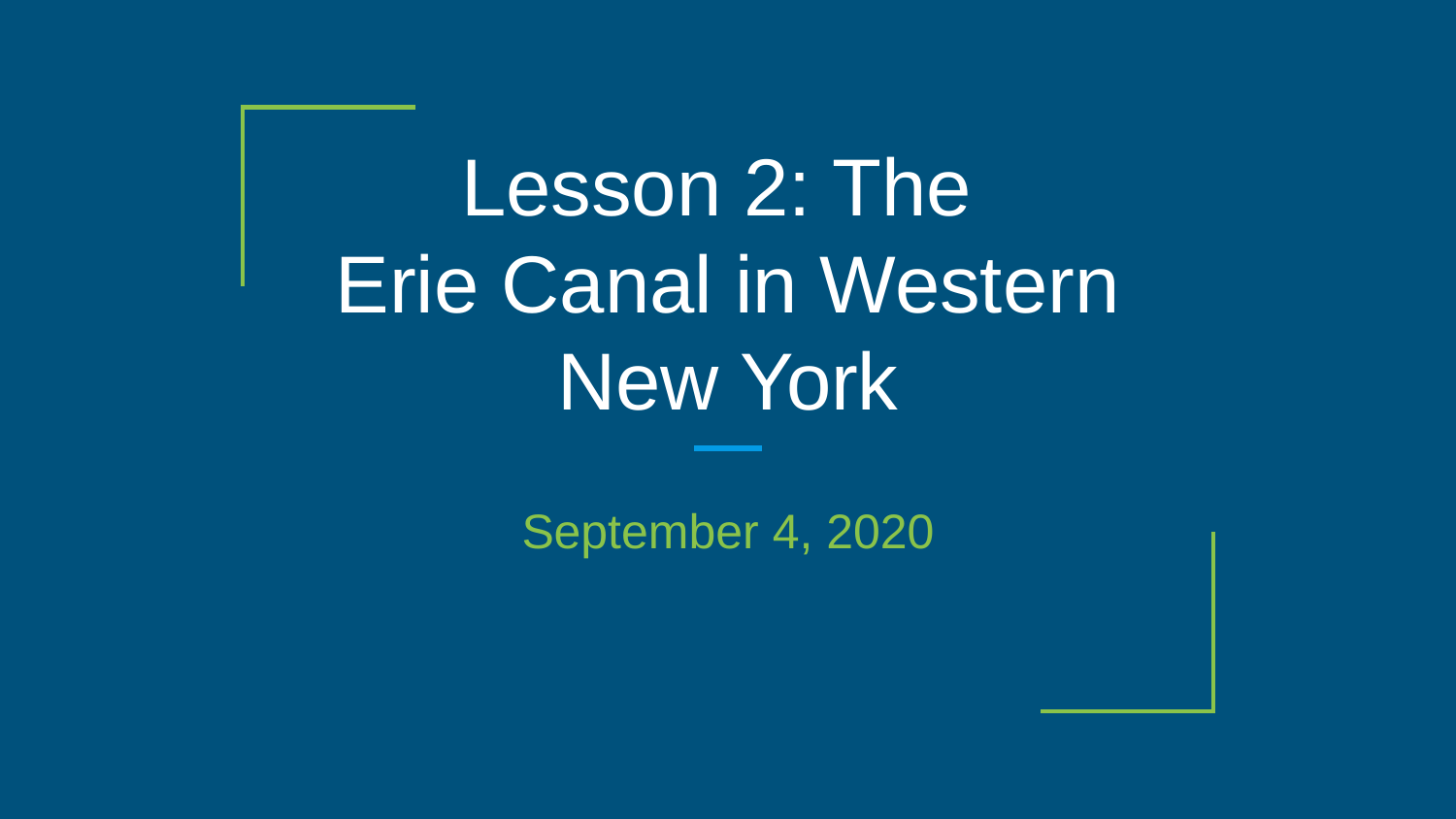

# Lesson 2: The
Erie Canal in Western New York
September 4, 2020